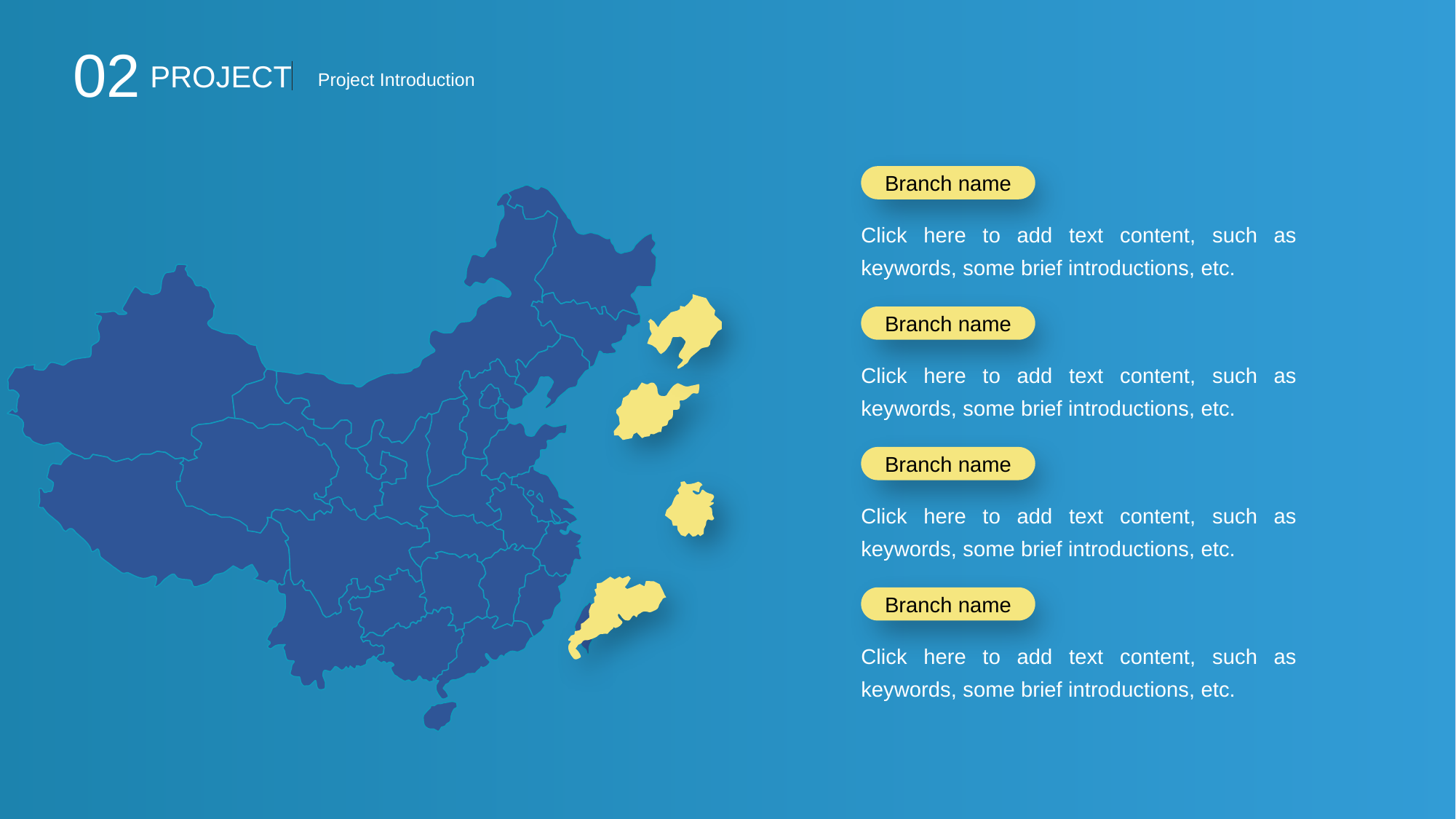

02
PROJECT
Project Introduction
Branch name

Click here to add text content, such as keywords, some brief introductions, etc.

Branch name
Click here to add text content, such as keywords, some brief introductions, etc.

Branch name

Click here to add text content, such as keywords, some brief introductions, etc.

Branch name
Click here to add text content, such as keywords, some brief introductions, etc.